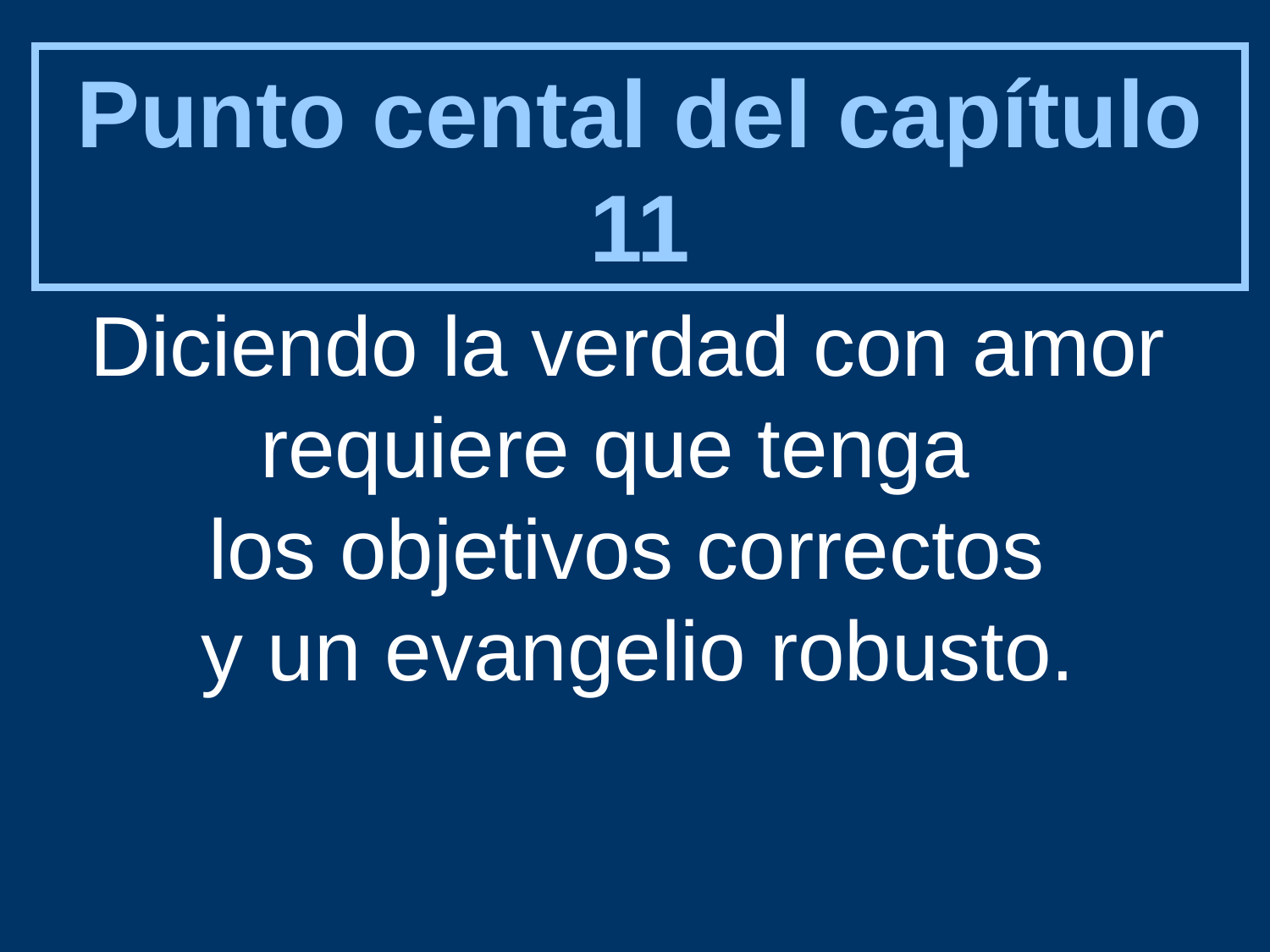

Punto cental del capítulo 11
Diciendo la verdad con amor
requiere que tenga
los objetivos correctos
y un evangelio robusto.